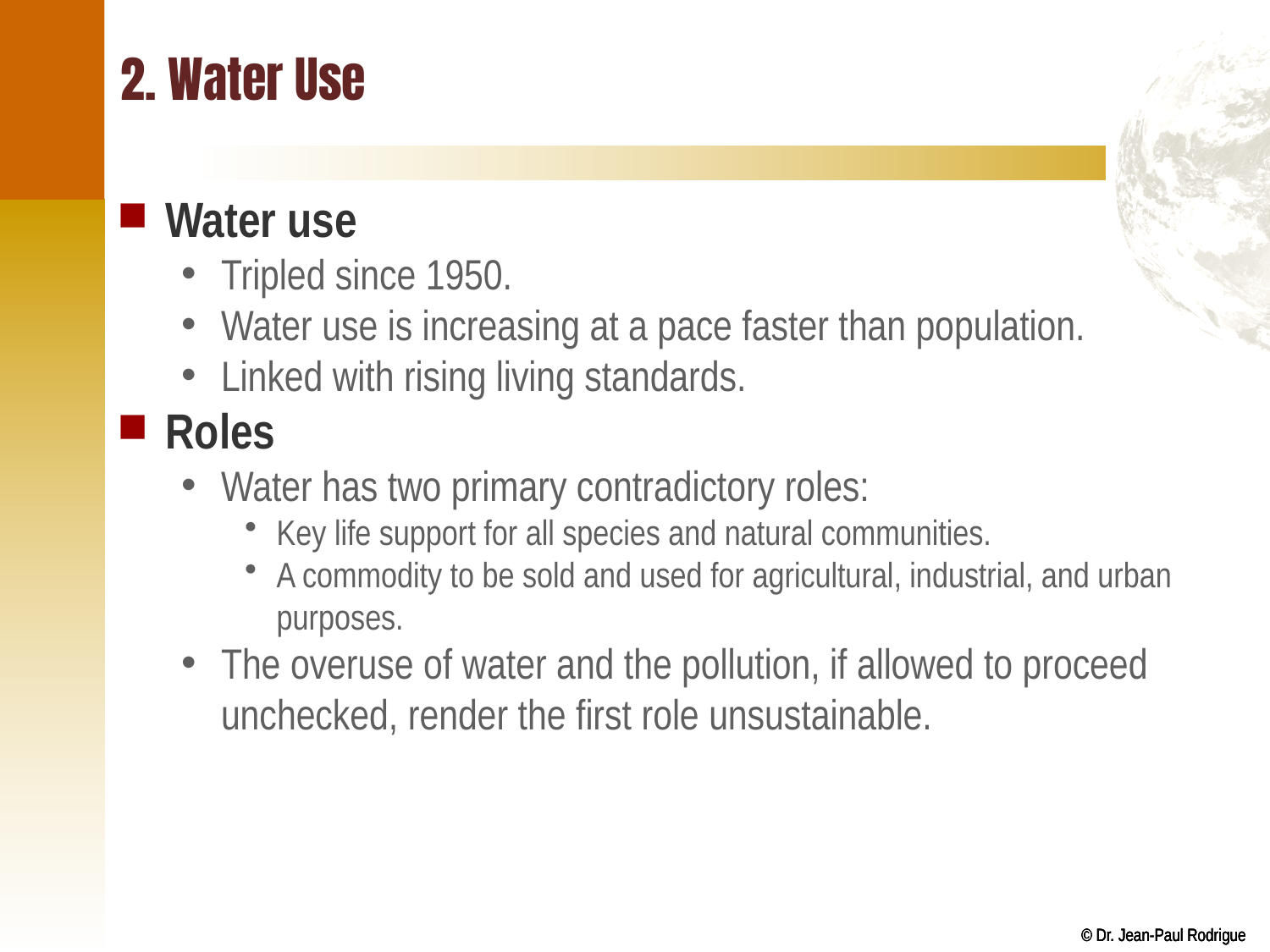

# 2. Water Use
Water use
Tripled since 1950.
Water use is increasing at a pace faster than population.
Linked with rising living standards.
Roles
Water has two primary contradictory roles:
Key life support for all species and natural communities.
A commodity to be sold and used for agricultural, industrial, and urban purposes.
The overuse of water and the pollution, if allowed to proceed unchecked, render the first role unsustainable.